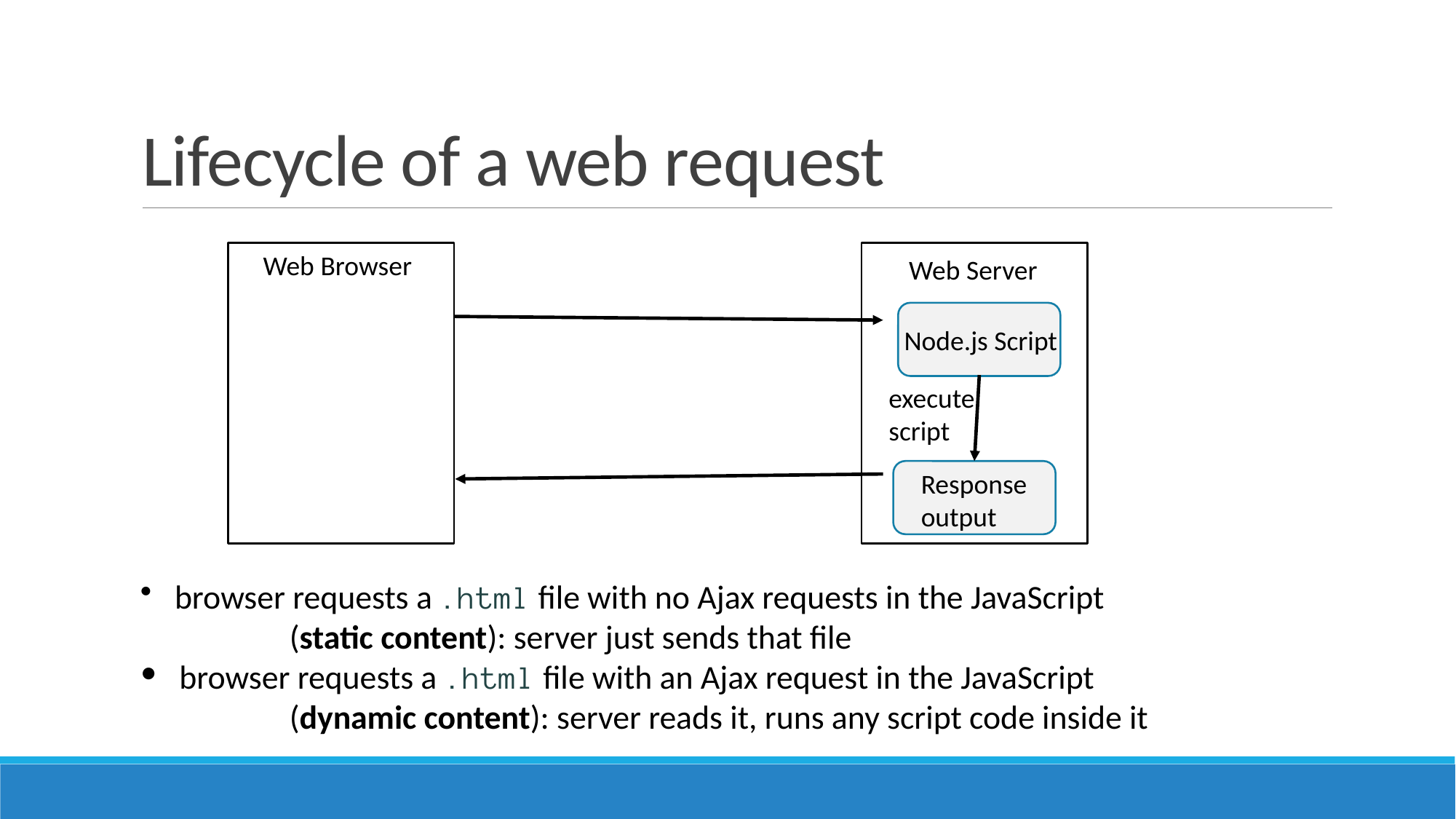

# Lifecycle of a web request

Web Browser

Web Server

Node.js Script
execute script

Response output
   browser requests a .html file with no Ajax requests in the JavaScript
                    (static content): server just sends that file
   browser requests a .html file with an Ajax request in the JavaScript
                    (dynamic content): server reads it, runs any script code inside it